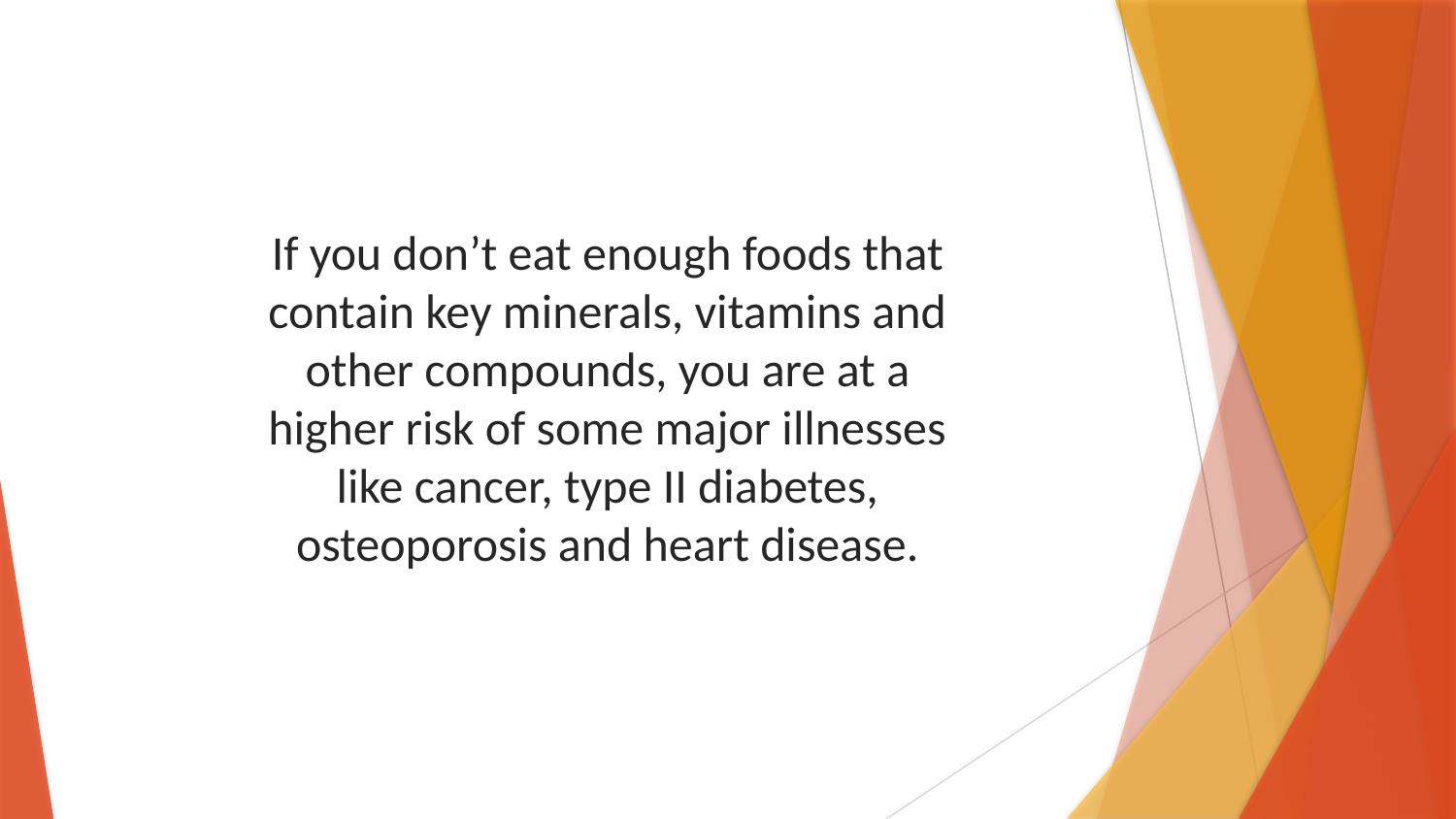

If you don’t eat enough foods that contain key minerals, vitamins and other compounds, you are at a higher risk of some major illnesses like cancer, type II diabetes, osteoporosis and heart disease.